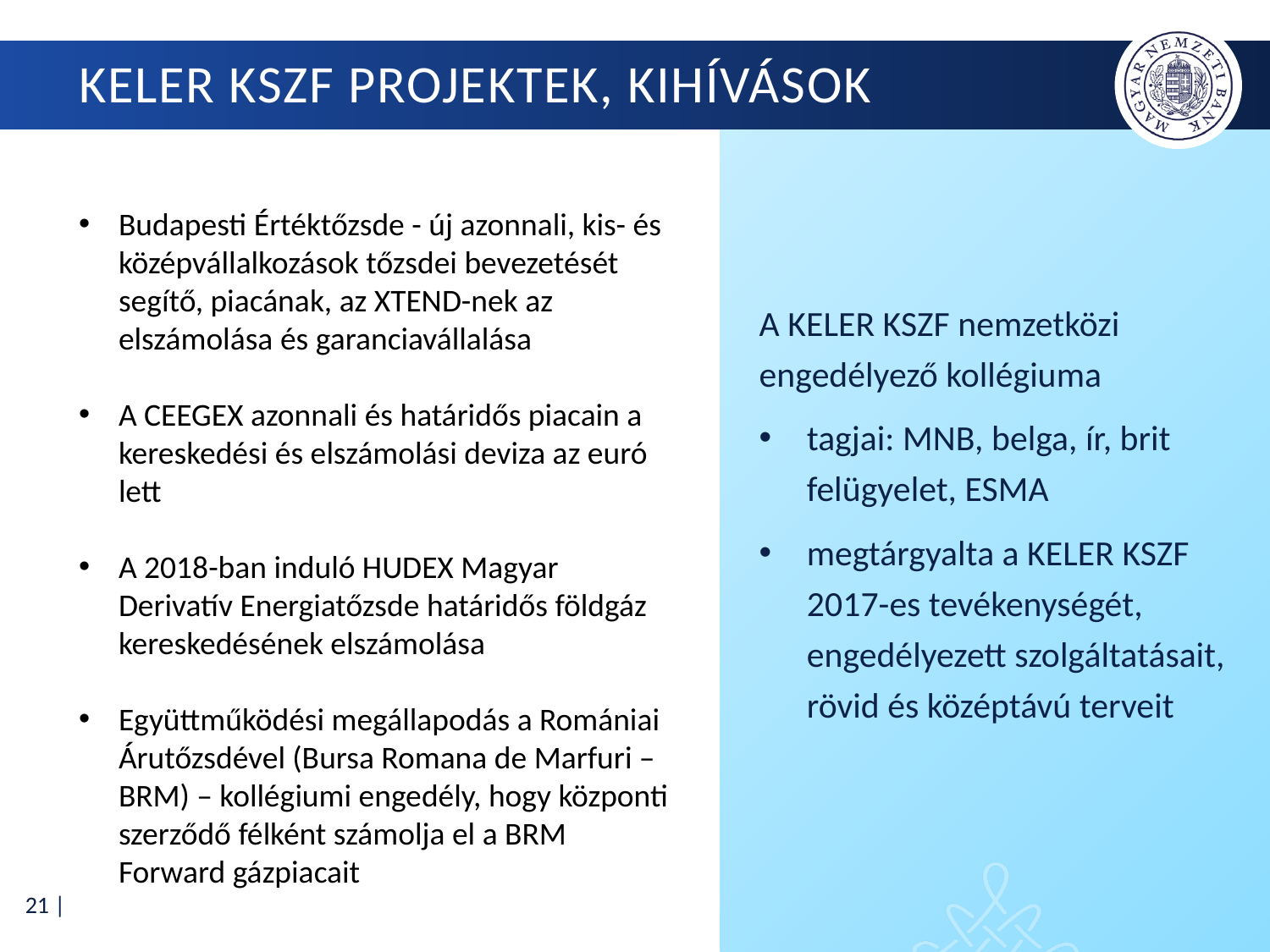

# KELER KSZF projektek, kihívások
A KELER KSZF nemzetközi engedélyező kollégiuma
tagjai: MNB, belga, ír, brit felügyelet, ESMA
megtárgyalta a KELER KSZF 2017-es tevékenységét, engedélyezett szolgáltatásait, rövid és középtávú terveit
Budapesti Értéktőzsde - új azonnali, kis- és középvállalkozások tőzsdei bevezetését segítő, piacának, az XTEND-nek az elszámolása és garanciavállalása

A CEEGEX azonnali és határidős piacain a kereskedési és elszámolási deviza az euró lett

A 2018-ban induló HUDEX Magyar Derivatív Energiatőzsde határidős földgáz kereskedésének elszámolása

Együttműködési megállapodás a Romániai Árutőzsdével (Bursa Romana de Marfuri – BRM) – kollégiumi engedély, hogy központi szerződő félként számolja el a BRM Forward gázpiacait